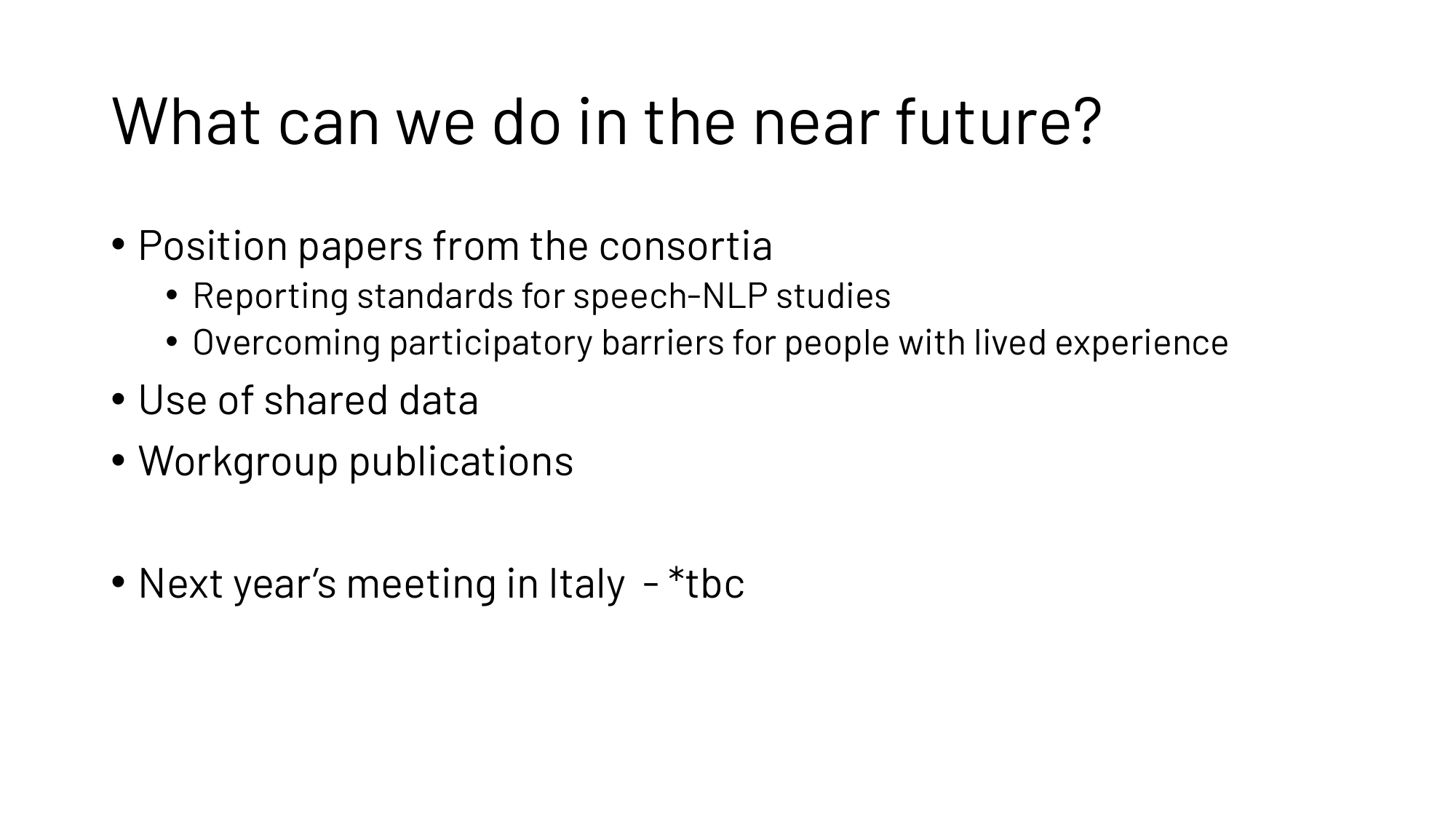

# What can we do in the near future?
Position papers from the consortia
Reporting standards for speech-NLP studies
Overcoming participatory barriers for people with lived experience
Use of shared data
Workgroup publications

Next year’s meeting in Italy  - *tbc